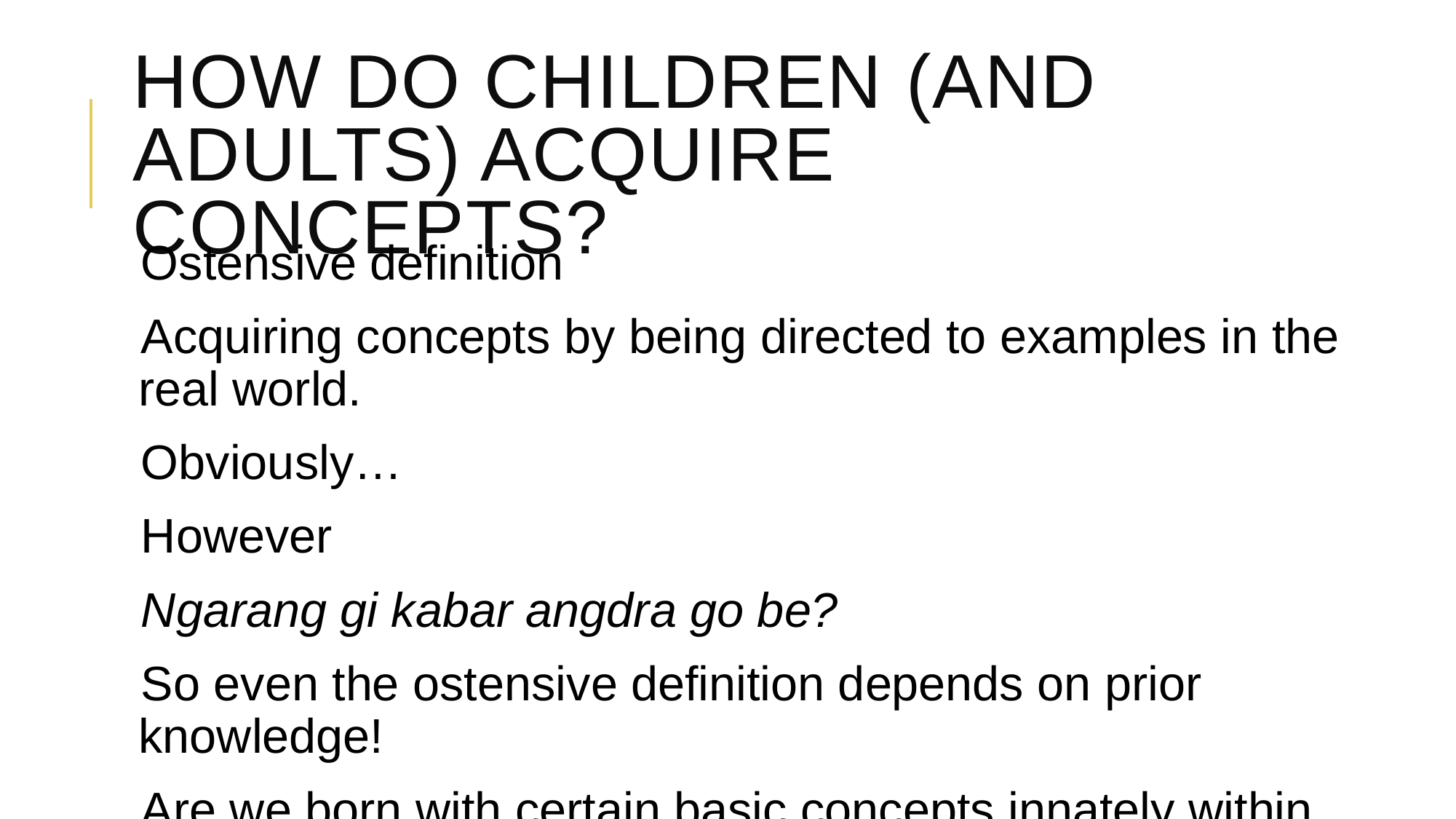

# How do Children (and adults) acquire concepts?
Ostensive definition
Acquiring concepts by being directed to examples in the real world.
Obviously…
However
Ngarang gi kabar angdra go be?
So even the ostensive definition depends on prior knowledge!
Are we born with certain basic concepts innately within us?